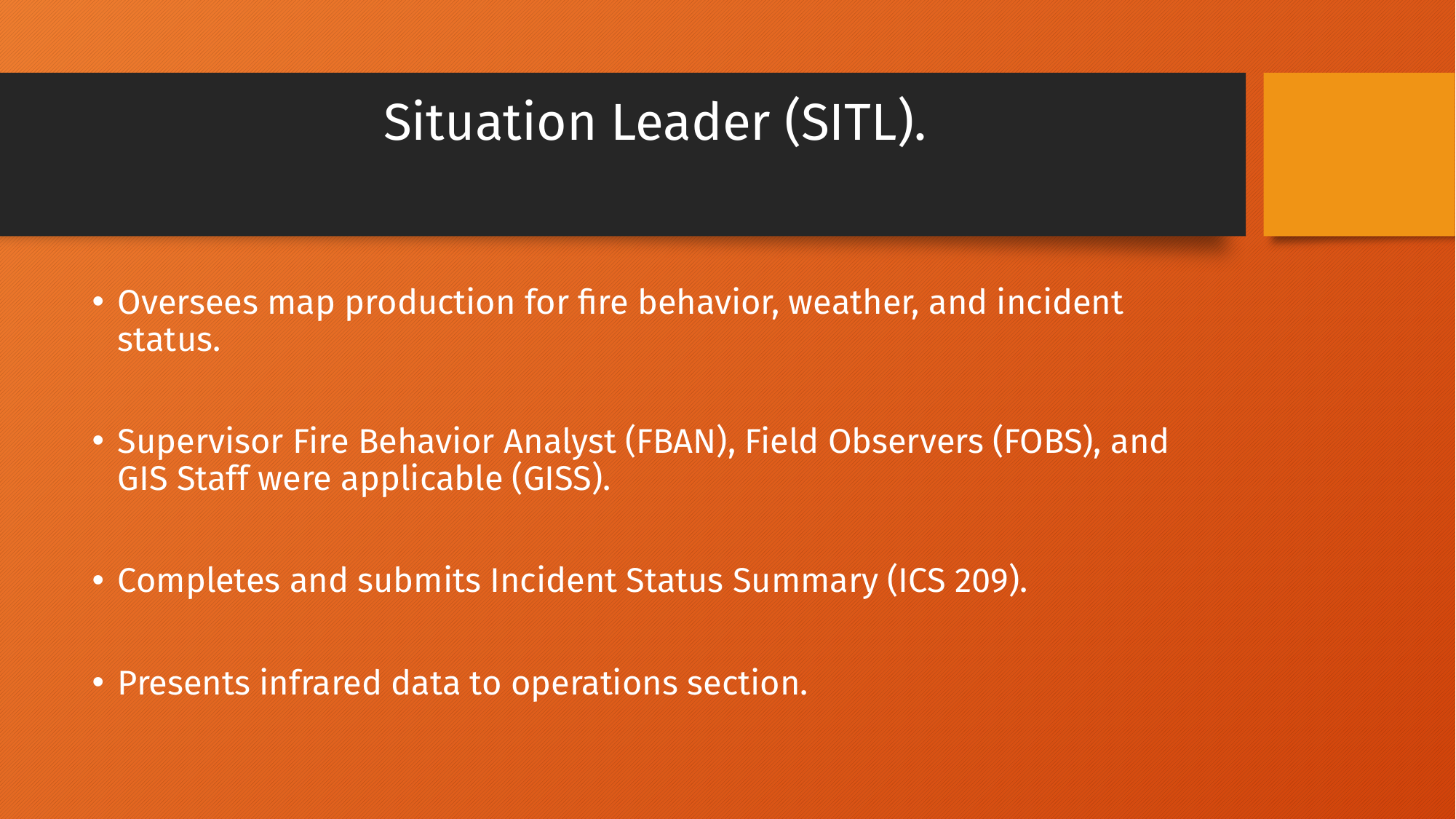

# Situation Leader (SITL).
Oversees map production for fire behavior, weather, and incident status.

Supervisor Fire Behavior Analyst (FBAN), Field Observers (FOBS), and GIS Staff were applicable (GISS).

Completes and submits Incident Status Summary (ICS 209).

Presents infrared data to operations section.